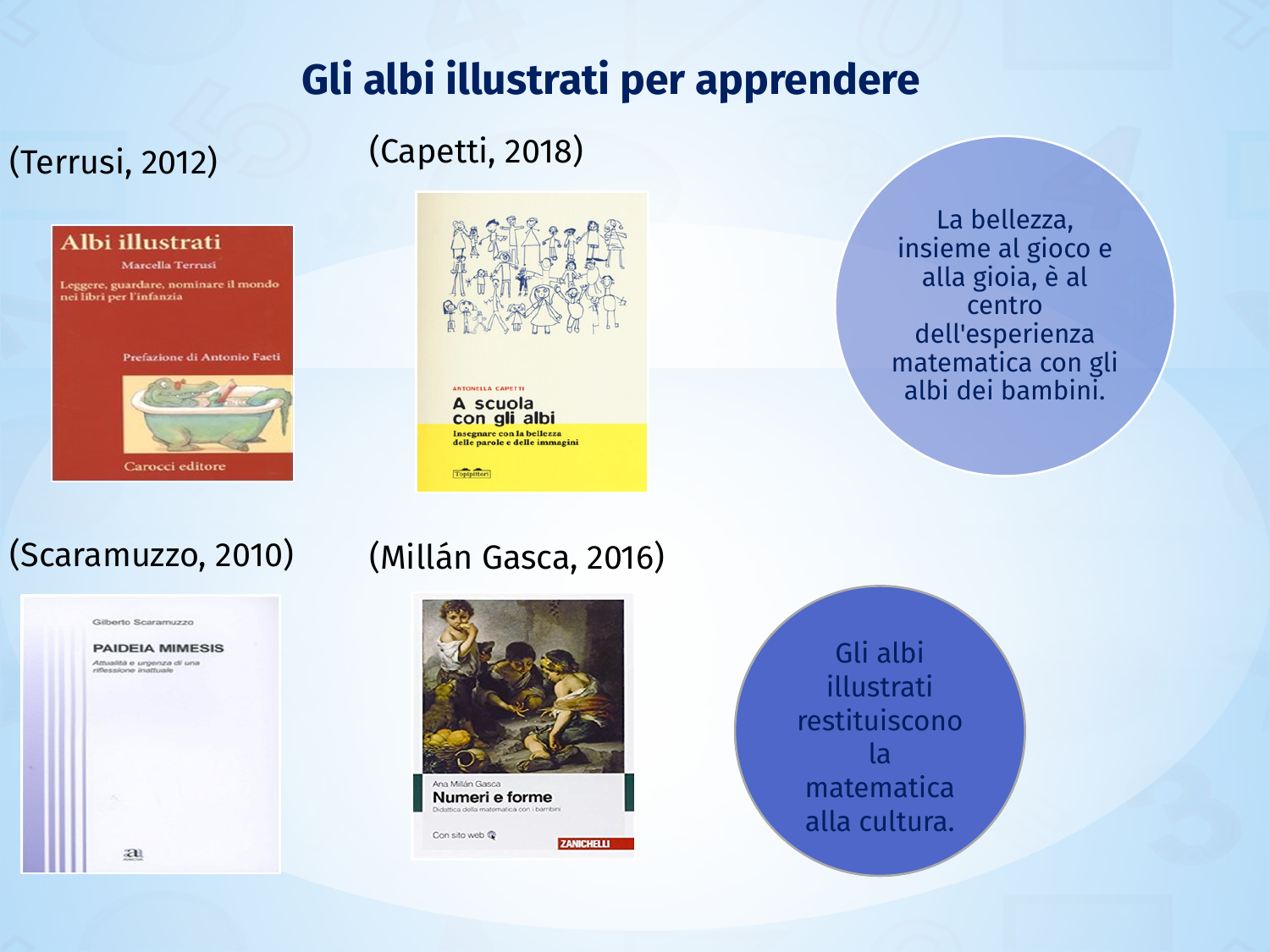

Gli albi illustrati per apprendere
(Terrusi, 2012)
(Capetti, 2018)
(Scaramuzzo, 2010)
(Millán Gasca, 2016)
La bellezza, insieme al gioco e alla gioia, è al centro dell'esperienza matematica con gli albi dei bambini.
Gli albi illustrati restituiscono la matematica alla cultura.